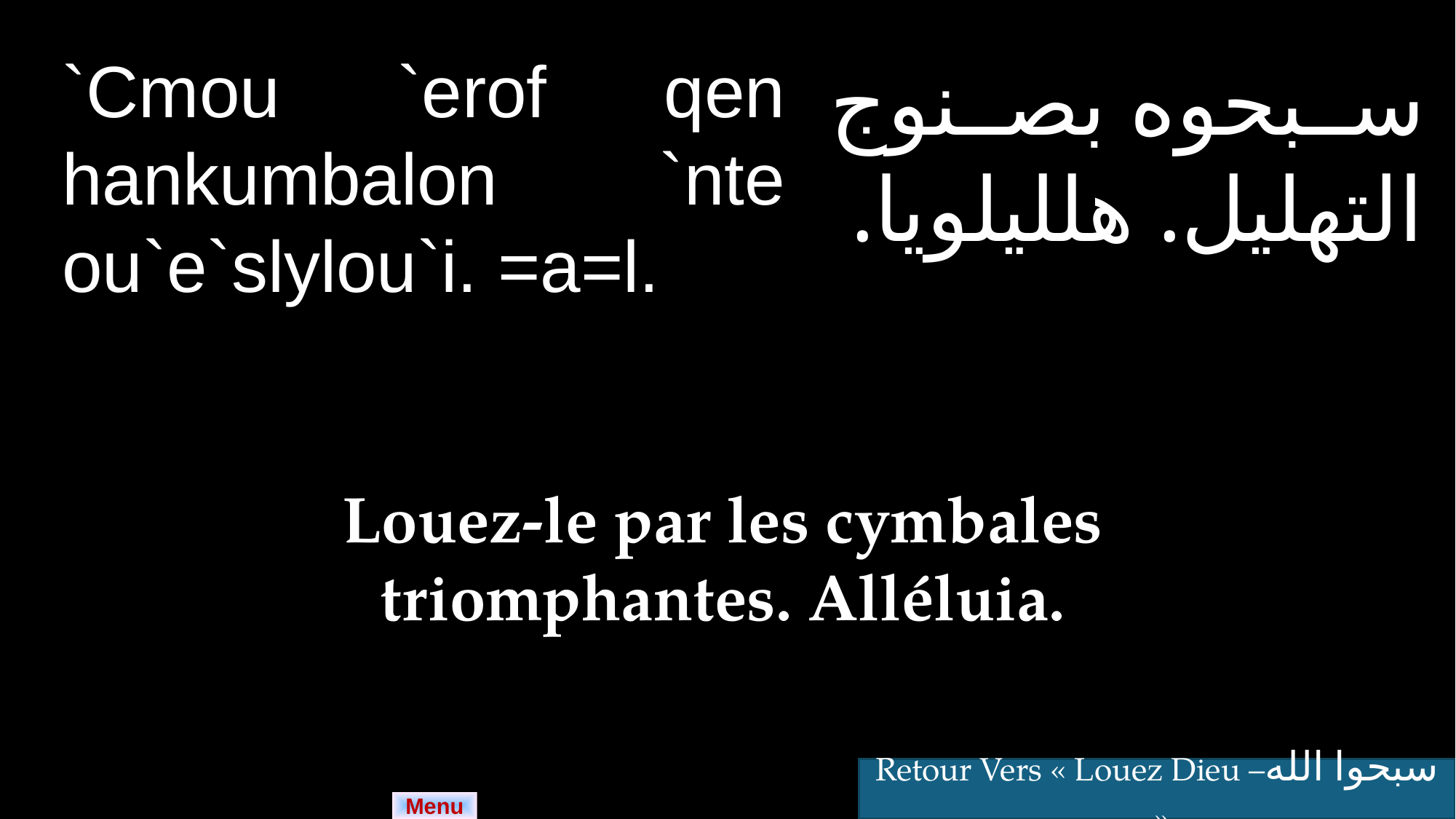

`Cmou `erof qen hankumbalon `nte ou`e`slylou`i. =a=l.
سبحوه بصنوج التهليل. هلليلويا.
Louez-le par les cymbales triomphantes. Alléluia.
Retour Vers « Louez Dieu –سبحوا الله  »